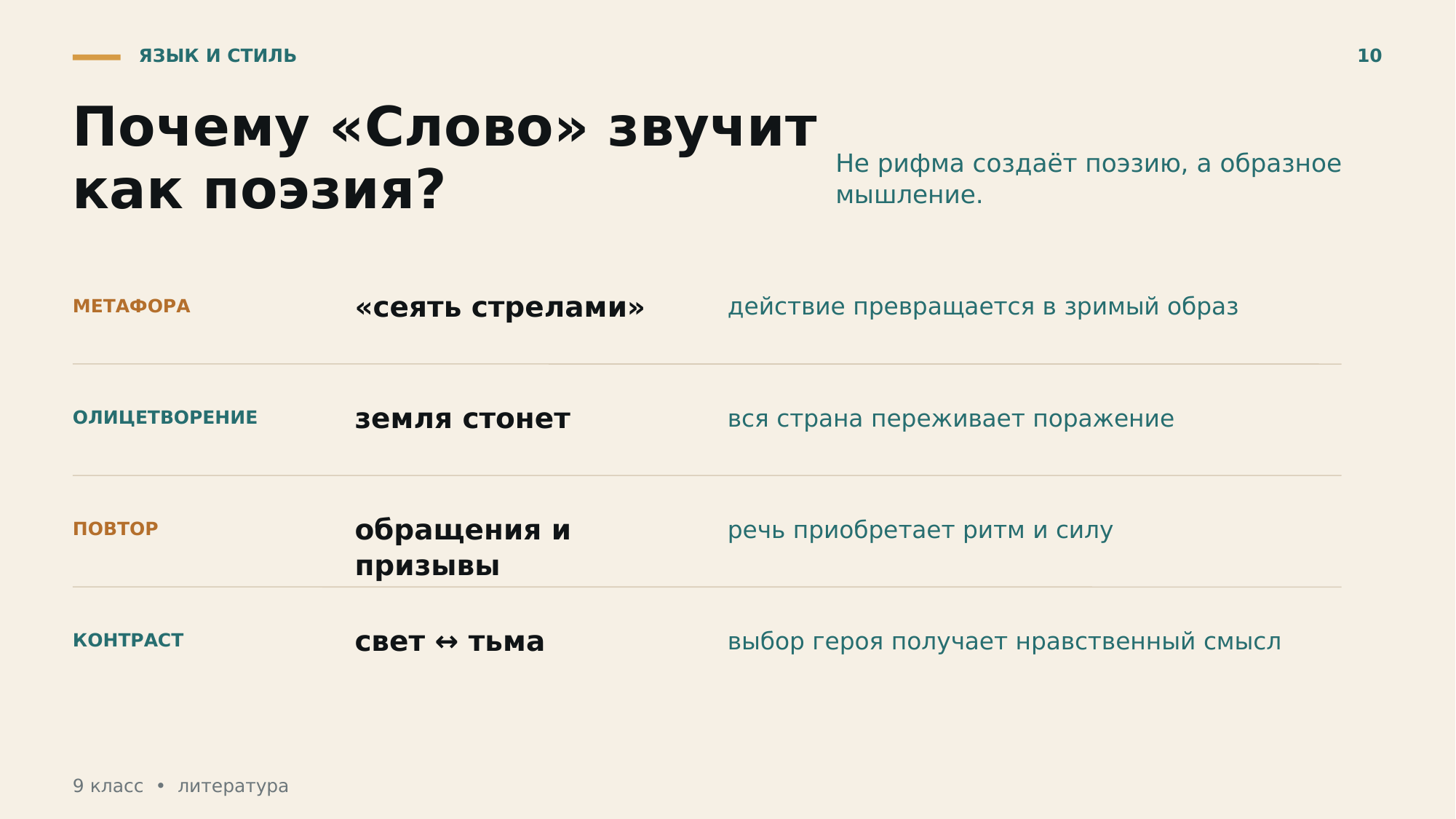

ЯЗЫК И СТИЛЬ
10

Почему «Слово» звучит
как поэзия?
Не рифма создаёт поэзию, а образное мышление.
«сеять стрелами»
действие превращается в зримый образ
МЕТАФОРА

земля стонет
вся страна переживает поражение
ОЛИЦЕТВОРЕНИЕ

обращения и призывы
речь приобретает ритм и силу
ПОВТОР

свет ↔ тьма
выбор героя получает нравственный смысл
КОНТРАСТ
9 класс  •  литература